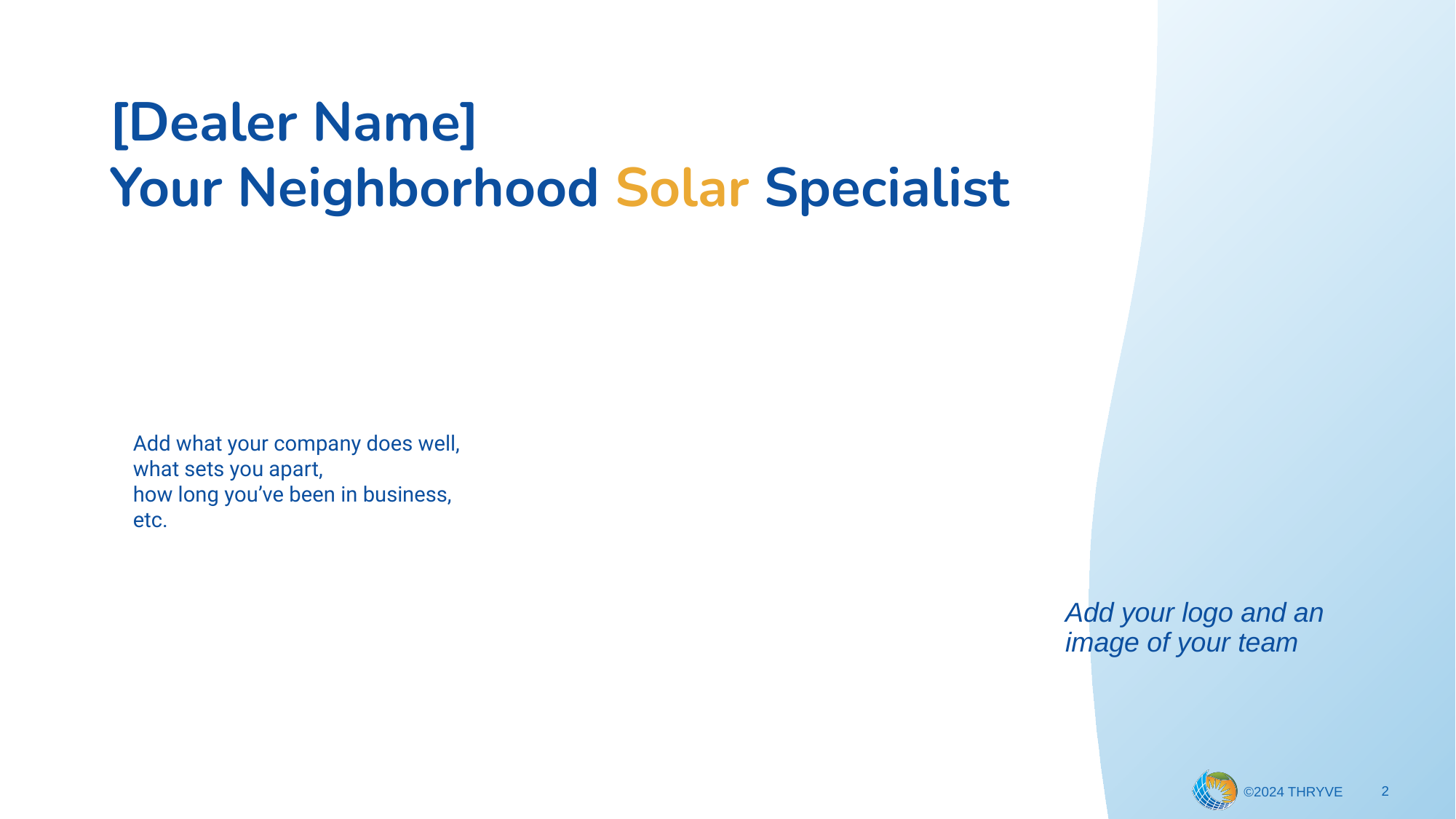

[Dealer Name]
Your Neighborhood Solar Specialist

Add what your company does well,
what sets you apart,
how long you’ve been in business,
etc.
Add your logo and an image of your team